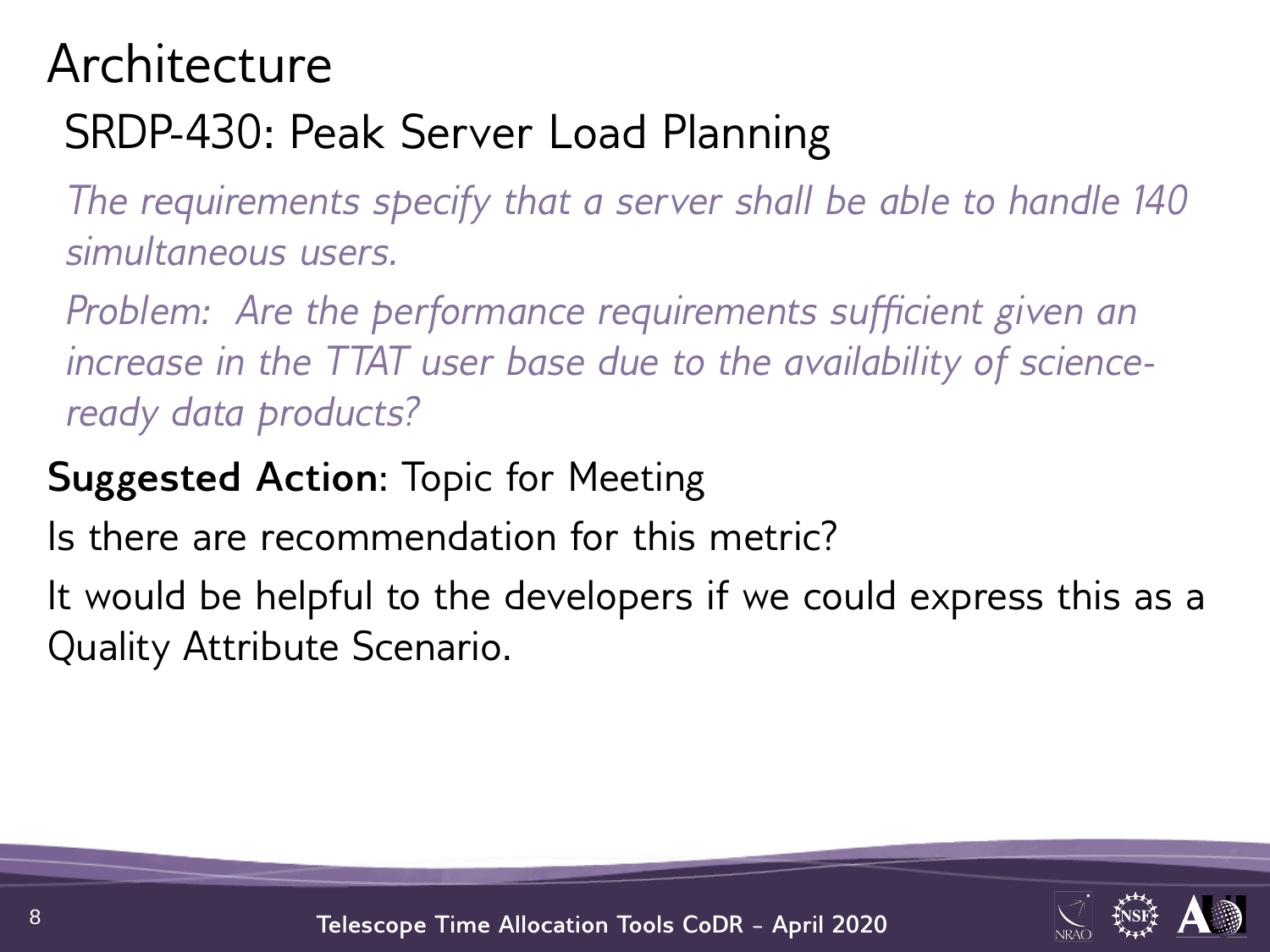

Architecture
SRDP-430: Peak Server Load Planning
The requirements specify that a server shall be able to handle 140 simultaneous users.
Problem:  Are the performance requirements sufficient given an increase in the TTAT user base due to the availability of science-ready data products?

Suggested Action: Topic for Meeting
Is there are recommendation for this metric?
It would be helpful to the developers if we could express this as a Quality Attribute Scenario.